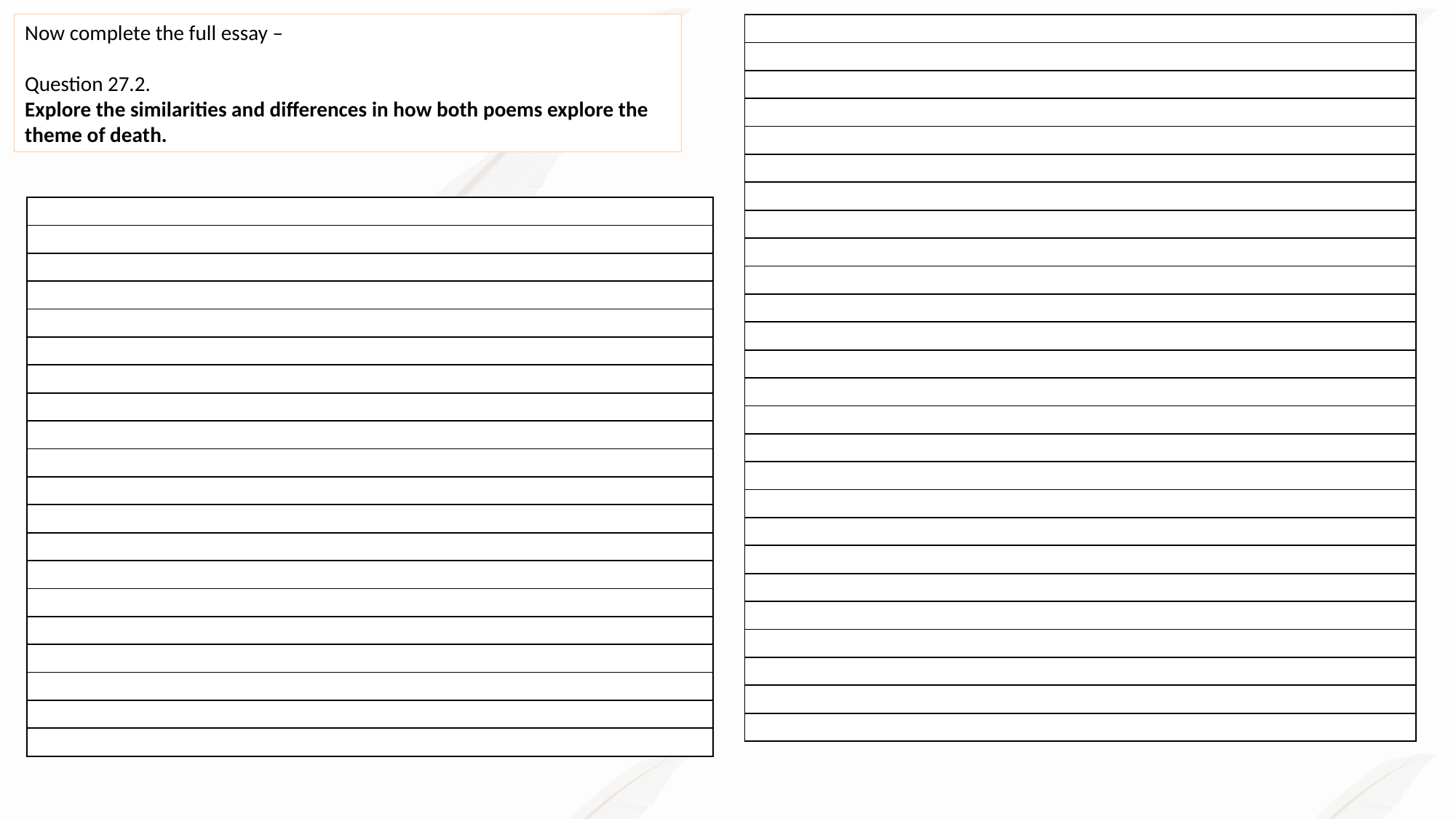

Now complete the full essay –

Question 27.2.
Explore the similarities and differences in how both poems explore the theme of death.
|  |
| --- |
|  |
|  |
|  |
|  |
|  |
|  |
|  |
|  |
|  |
|  |
|  |
|  |
|  |
|  |
|  |
|  |
|  |
|  |
|  |
|  |
|  |
|  |
|  |
|  |
|  |
|  |
| --- |
|  |
|  |
|  |
|  |
|  |
|  |
|  |
|  |
|  |
|  |
|  |
|  |
|  |
|  |
|  |
|  |
|  |
|  |
|  |